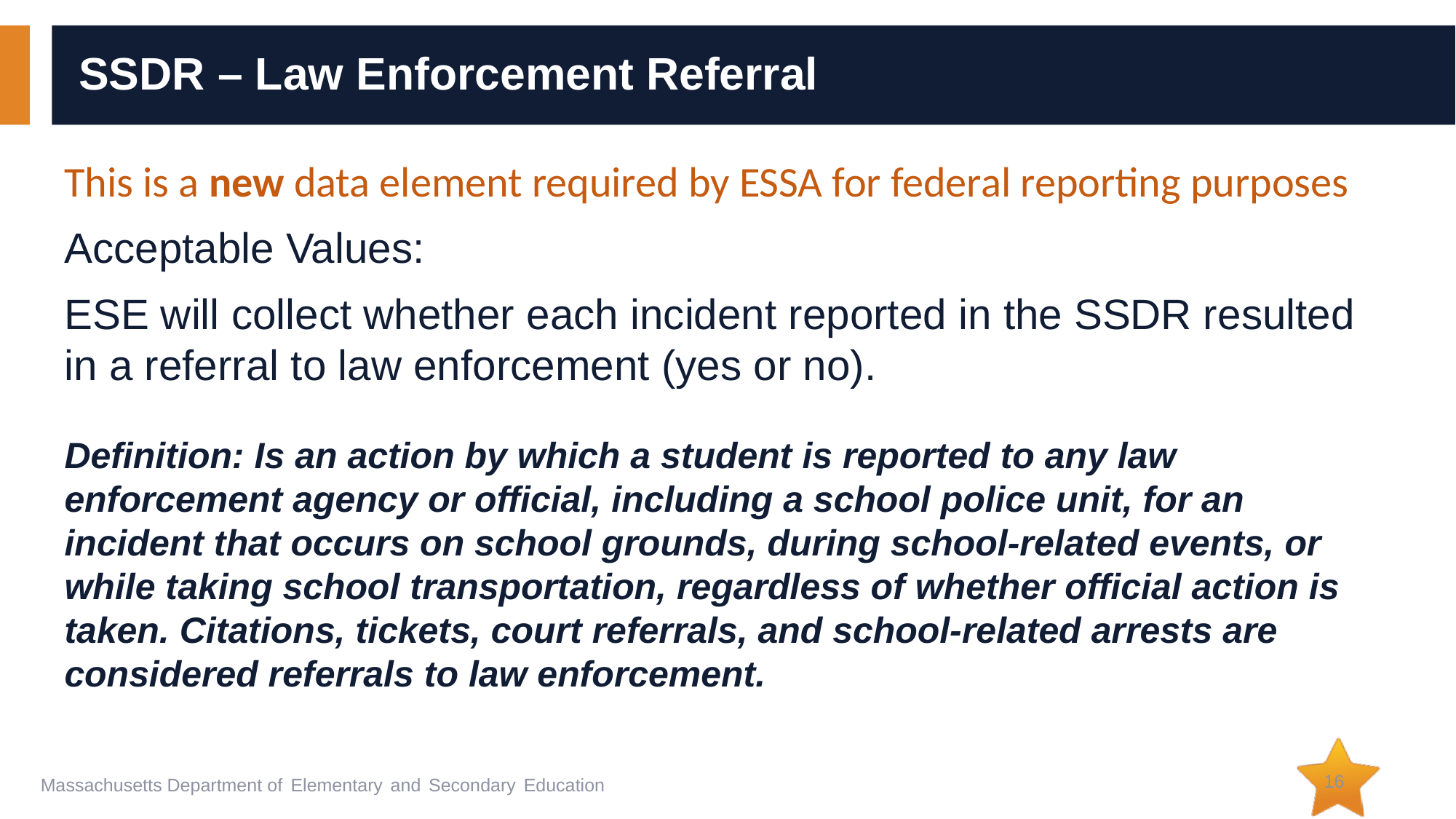

# SSDR – Law Enforcement Referral
This is a new data element required by ESSA for federal reporting purposes
Acceptable Values:
ESE will collect whether each incident reported in the SSDR resulted in a referral to law enforcement (yes or no).

Definition: Is an action by which a student is reported to any law enforcement agency or official, including a school police unit, for an incident that occurs on school grounds, during school-related events, or while taking school transportation, regardless of whether official action is taken. Citations, tickets, court referrals, and school-related arrests are considered referrals to law enforcement.
16